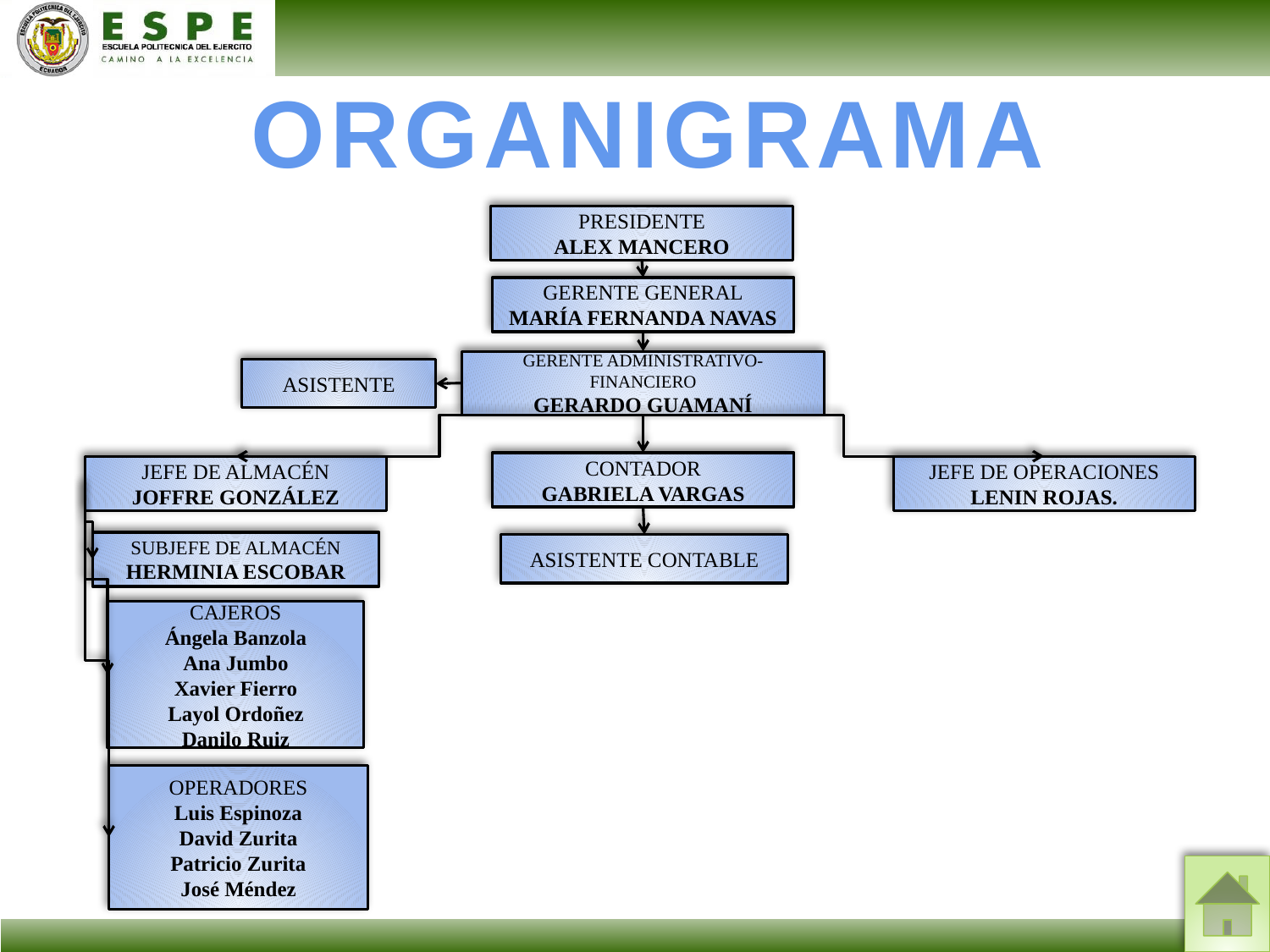

ORGANIGRAMA
PRESIDENTE
ALEX MANCERO
GERENTE GENERAL
MARÍA FERNANDA NAVAS
GERENTE ADMINISTRATIVO-FINANCIERO
GERARDO GUAMANÍ
ASISTENTE
CONTADOR
GABRIELA VARGAS
JEFE DE ALMACÉN
JOFFRE GONZÁLEZ
JEFE DE OPERACIONES
LENIN ROJAS.
ASISTENTE CONTABLE
SUBJEFE DE ALMACÉN
HERMINIA ESCOBAR
CAJEROS
Ángela Banzola
Ana Jumbo
Xavier Fierro
Layol Ordoñez
Danilo Ruiz
OPERADORES
Luis Espinoza
David Zurita
Patricio Zurita
José Méndez